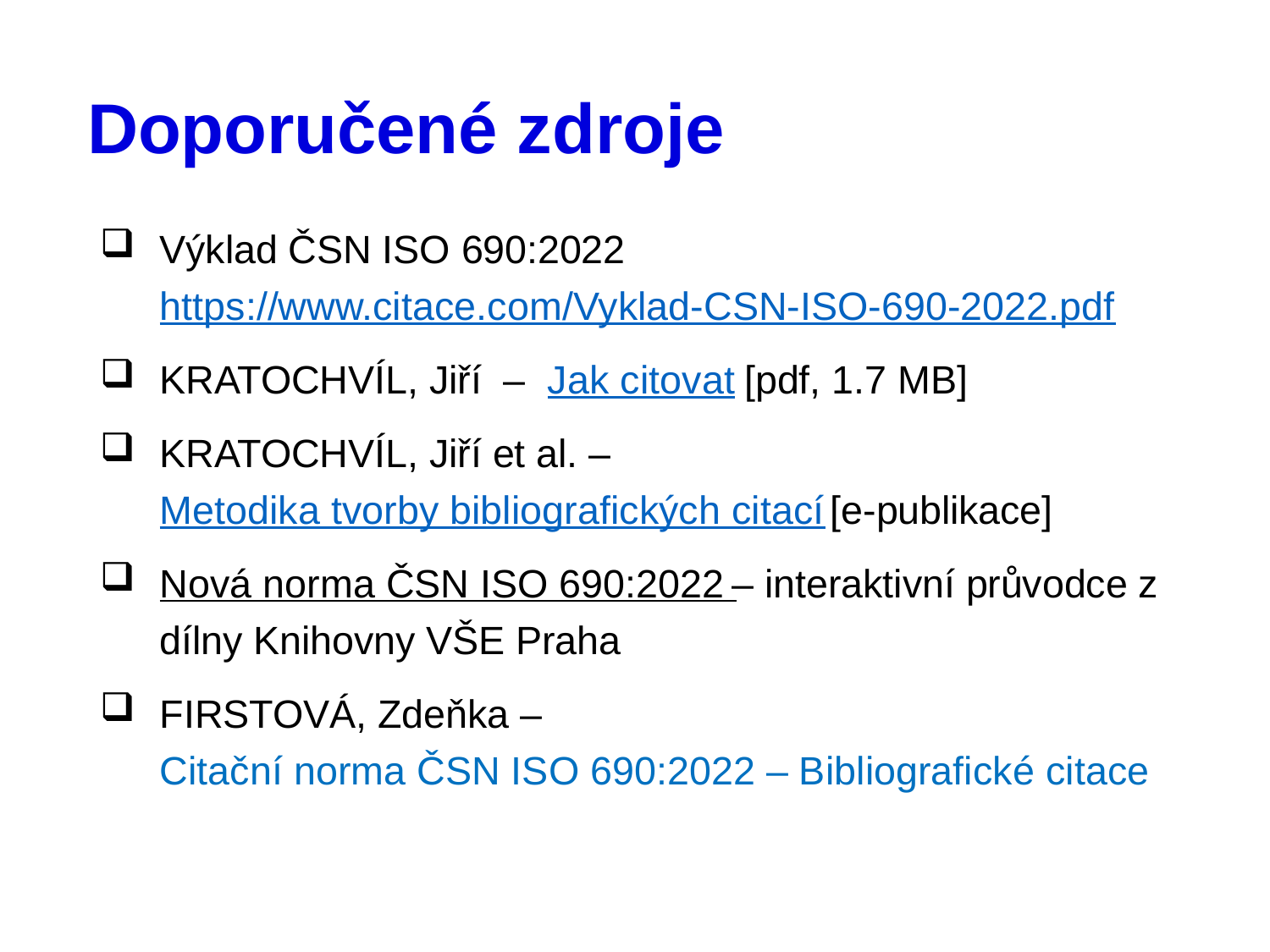

# Doporučené zdroje
Výklad ČSN ISO 690:2022 https://www.citace.com/Vyklad-CSN-ISO-690-2022.pdf
KRATOCHVÍL, Jiří  –  Jak citovat [pdf, 1.7 MB]
KRATOCHVÍL, Jiří et al. – Metodika tvorby bibliografických citací [e-publikace]
Nová norma ČSN ISO 690:2022 – interaktivní průvodce z dílny Knihovny VŠE Praha
FIRSTOVÁ, Zdeňka – Citační norma ČSN ISO 690:2022 – Bibliografické citace